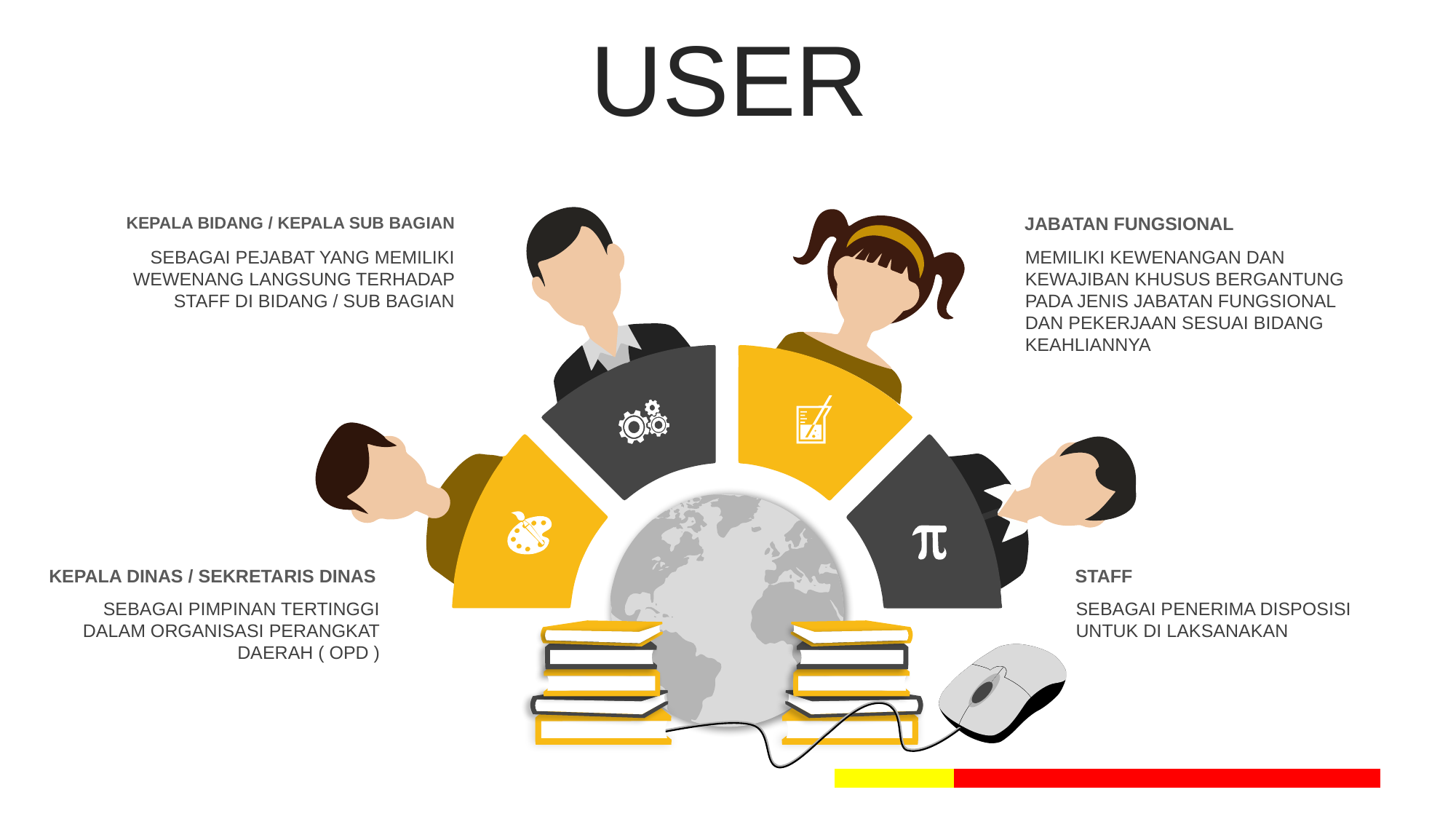

USER
JABATAN FUNGSIONAL
MEMILIKI KEWENANGAN DAN KEWAJIBAN KHUSUS BERGANTUNG PADA JENIS JABATAN FUNGSIONAL DAN PEKERJAAN SESUAI BIDANG KEAHLIANNYA
KEPALA BIDANG / KEPALA SUB BAGIAN
SEBAGAI PEJABAT YANG MEMILIKI WEWENANG LANGSUNG TERHADAP STAFF DI BIDANG / SUB BAGIAN

KEPALA DINAS / SEKRETARIS DINAS
SEBAGAI PIMPINAN TERTINGGI DALAM ORGANISASI PERANGKAT DAERAH ( OPD )
STAFF
SEBAGAI PENERIMA DISPOSISI UNTUK DI LAKSANAKAN